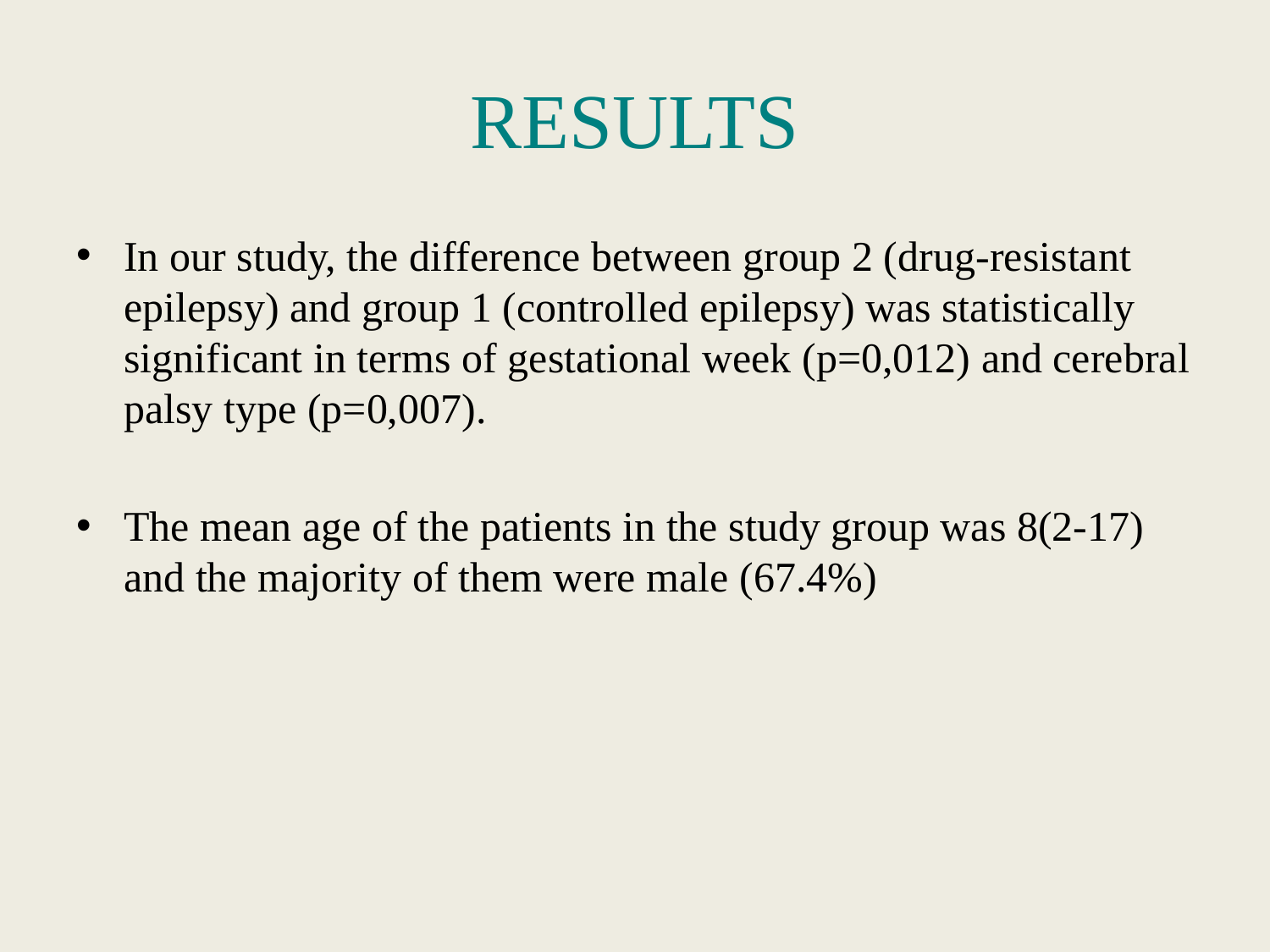

# RESULTS
In our study, the difference between group 2 (drug-resistant epilepsy) and group 1 (controlled epilepsy) was statistically significant in terms of gestational week (p=0,012) and cerebral palsy type (p=0,007).

The mean age of the patients in the study group was 8(2-17) and the majority of them were male (67.4%)